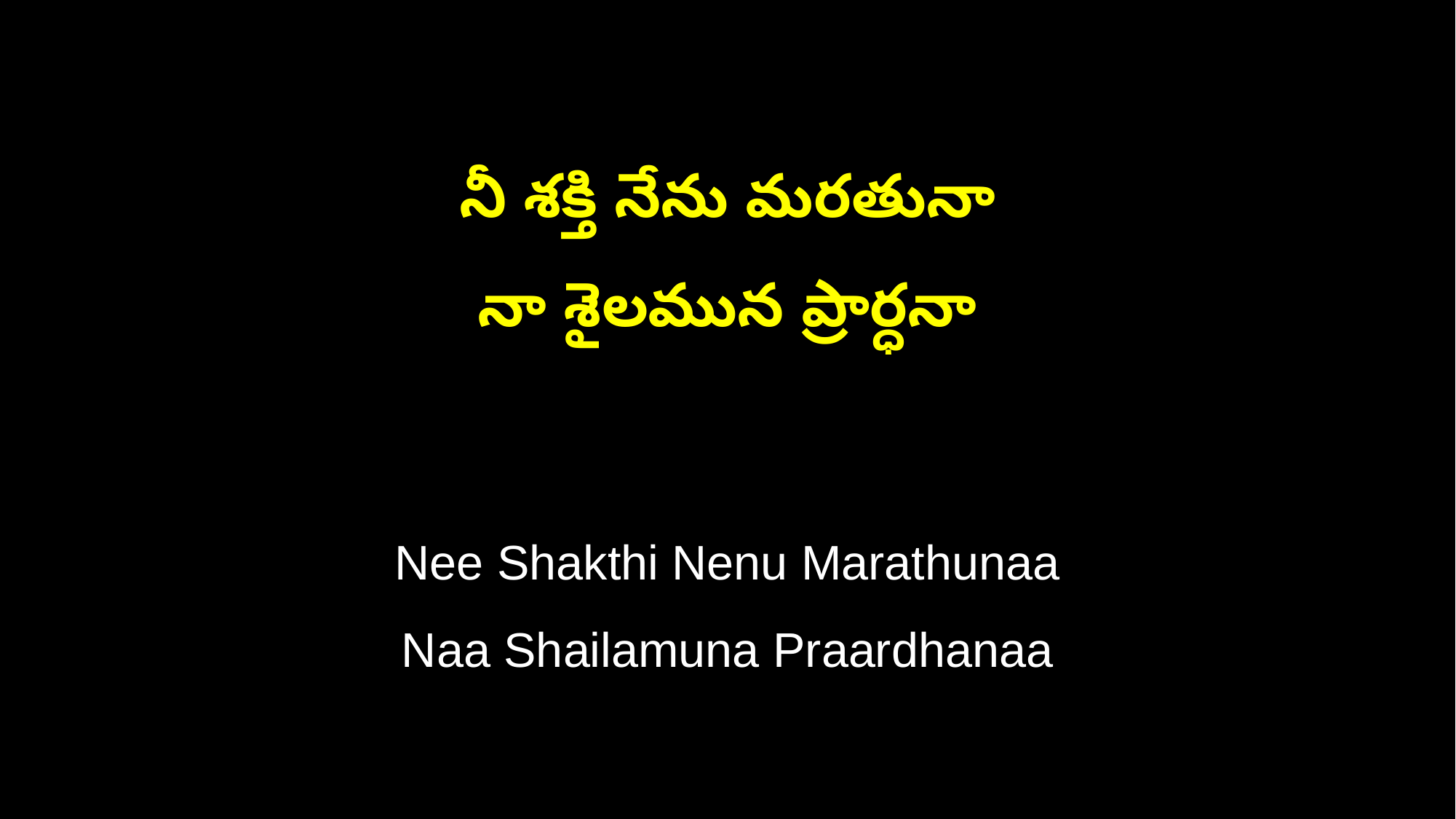

నీ శక్తి నేను మరతునా
నా శైలమున ప్రార్ధనా
Nee Shakthi Nenu Marathunaa
Naa Shailamuna Praardhanaa